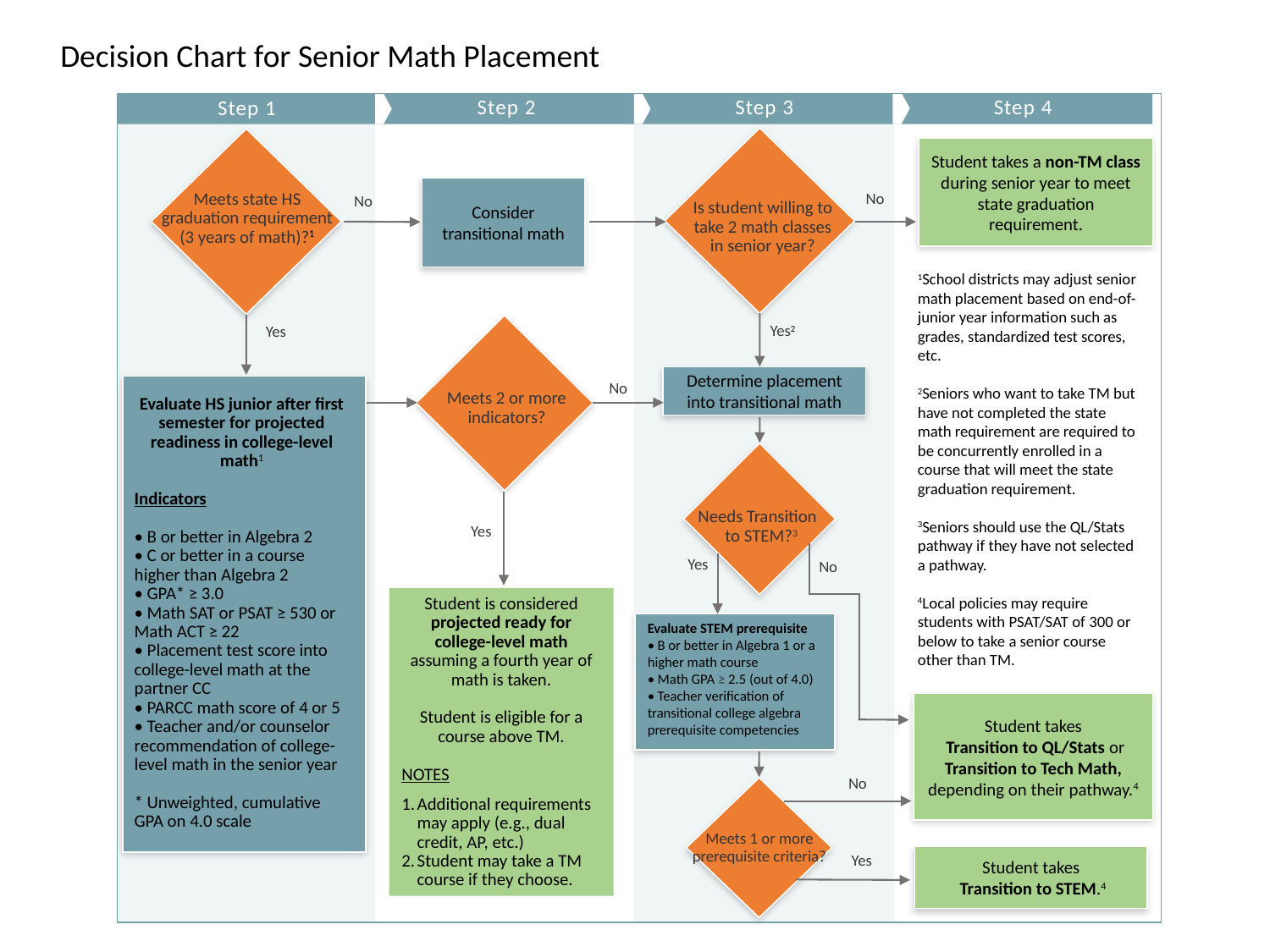

Decision Chart for Senior Math Placement
Step 2
Step 3
Step 4
Step 1

Is student willing to take 2 math classes in senior year?

Meets state HS graduation requirement (3 years of math)?1
Student takes a non-TM class during senior year to meet state graduation requirement.
Consider transitional math
No
No
1School districts may adjust senior math placement based on end-of-junior year information such as grades, standardized test scores, etc.

2Seniors who want to take TM but have not completed the state math requirement are required to be concurrently enrolled in a course that will meet the state graduation requirement.

3Seniors should use the QL/Stats pathway if they have not selected a pathway.

4Local policies may require students with PSAT/SAT of 300 or below to take a senior course other than TM.

Yes2
Yes

Meets 2 or more indicators?
Determine placement into transitional math
No

Evaluate HS junior after first semester for projected readiness in college-level math1

Indicators

• B or better in Algebra 2
• C or better in a course higher than Algebra 2
• GPA* ≥ 3.0
• Math SAT or PSAT ≥ 530 or Math ACT ≥ 22
• Placement test score into college-level math at the partner CC
• PARCC math score of 4 or 5
• Teacher and/or counselor recommendation of college-level math in the senior year

* Unweighted, cumulative GPA on 4.0 scale

Needs Transition   to STEM?3

Yes
Yes
No
Student is considered projected ready for college-level math assuming a fourth year of math is taken.

Student is eligible for a course above TM.

NOTES
Additional requirements may apply (e.g., dual credit, AP, etc.)
Student may take a TM course if they choose.
Evaluate STEM prerequisite
• B or better in Algebra 1 or a higher math course
• Math GPA ≥ 2.5 (out of 4.0)
• Teacher verification of transitional college algebra prerequisite competencies
Student takes
 Transition to QL/Stats or Transition to Tech Math, depending on their pathway.4
No

Meets 1 or more prerequisite criteria?
Yes
Student takes
 Transition to STEM.4